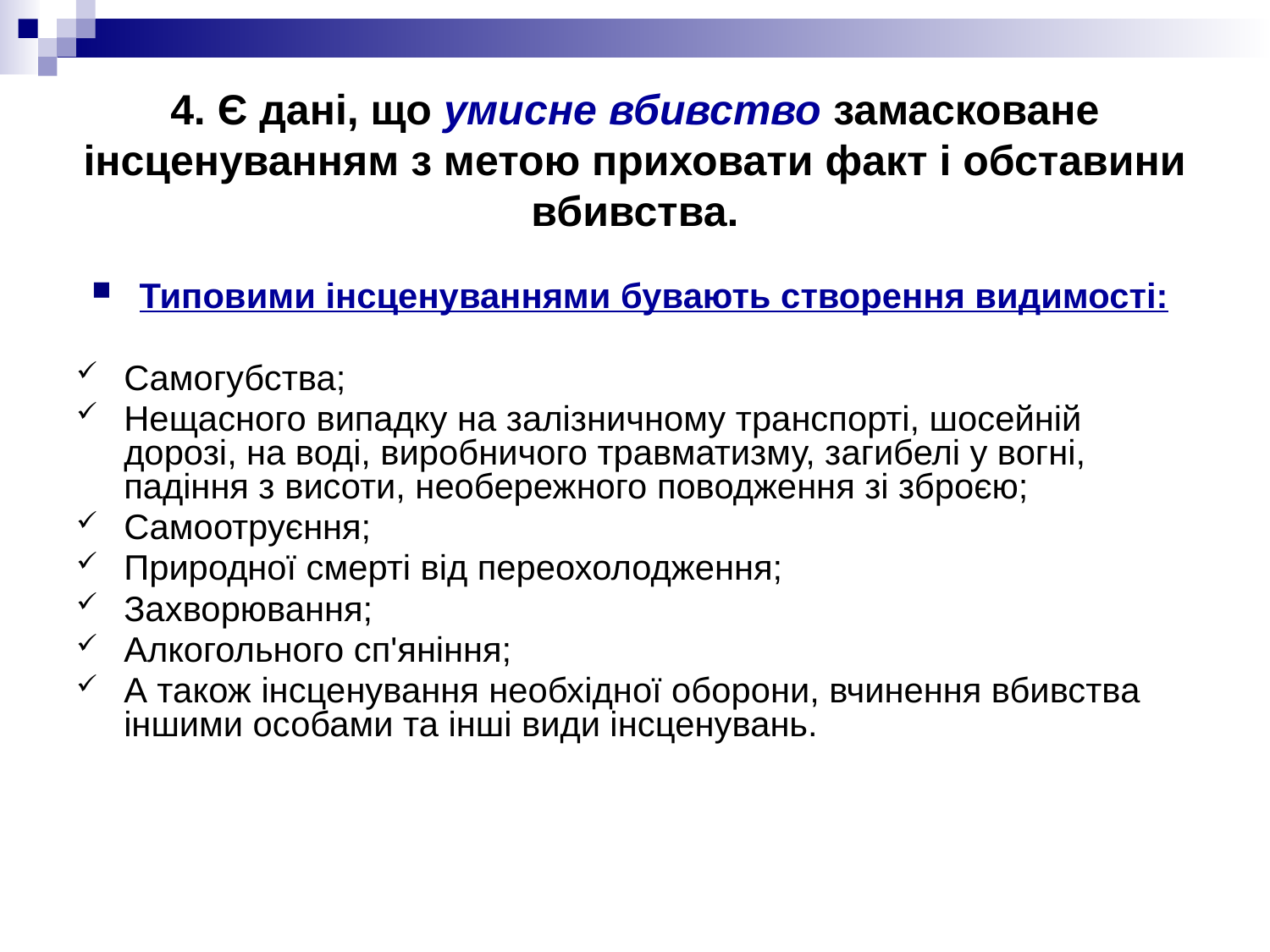

# 4. Є дані, що умисне вбивство замасковане інсценуванням з метою приховати факт і обставини вбивства.
Типовими інсценуваннями бувають створення видимості:

Самогубства;
Нещасного випадку на залізничному транспорті, шосейній дорозі, на воді, виробничого травматизму, загибелі у вогні, падіння з висоти, необережного поводження зі зброєю;
Самоотруєння;
Природної смерті від переохолодження;
Захворювання;
Алкогольного сп'яніння;
А також інсценування необхідної оборони, вчинення вбивства іншими особами та інші види інсценувань.